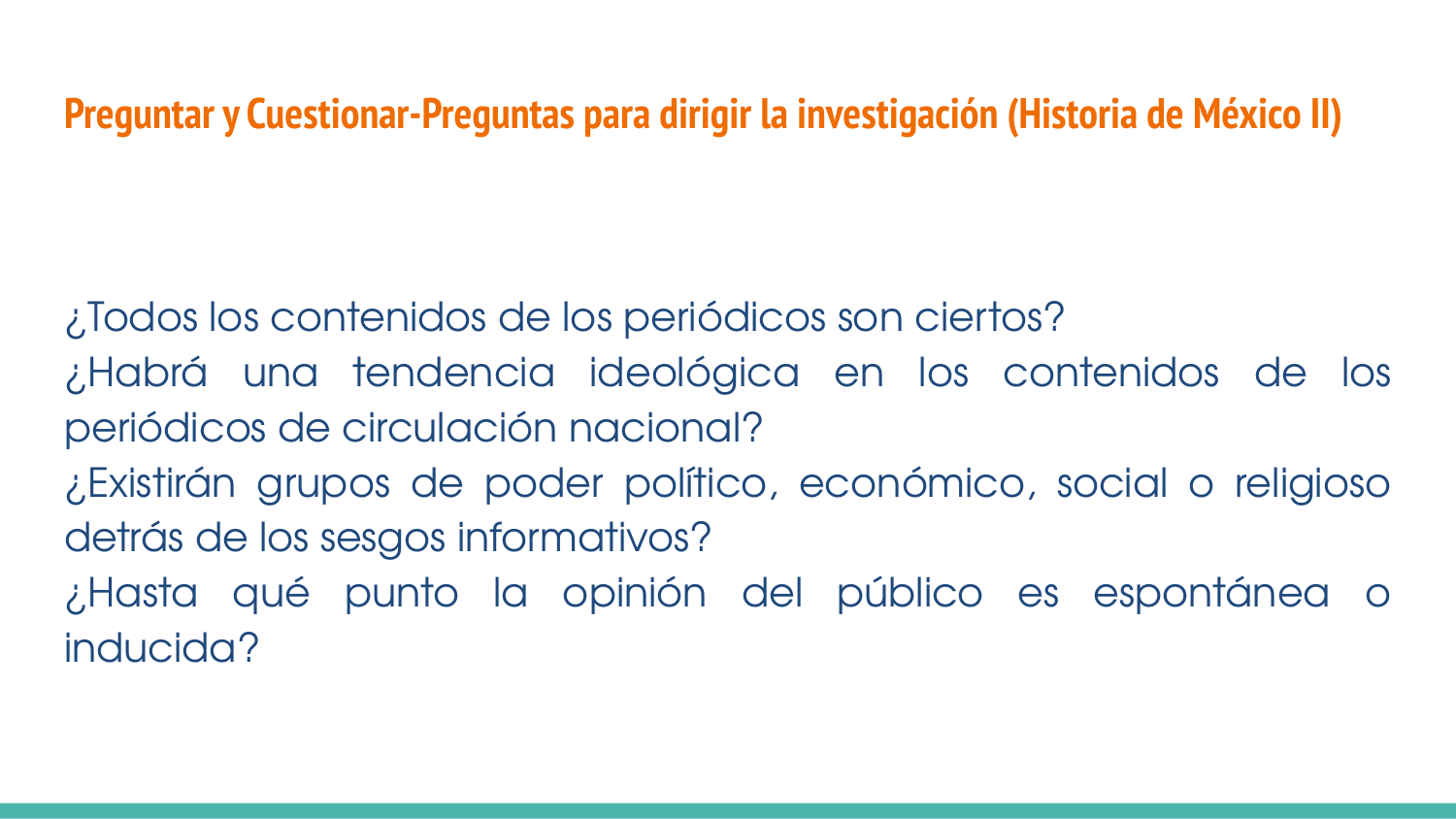

# Preguntar y Cuestionar-Preguntas para dirigir la investigación (Historia de México II)

¿Todos los contenidos de los periódicos son ciertos?
¿Habrá una tendencia ideológica en los contenidos de los periódicos de circulación nacional?
¿Existirán grupos de poder político, económico, social o religioso detrás de los sesgos informativos?
¿Hasta qué punto la opinión del público es espontánea o inducida?